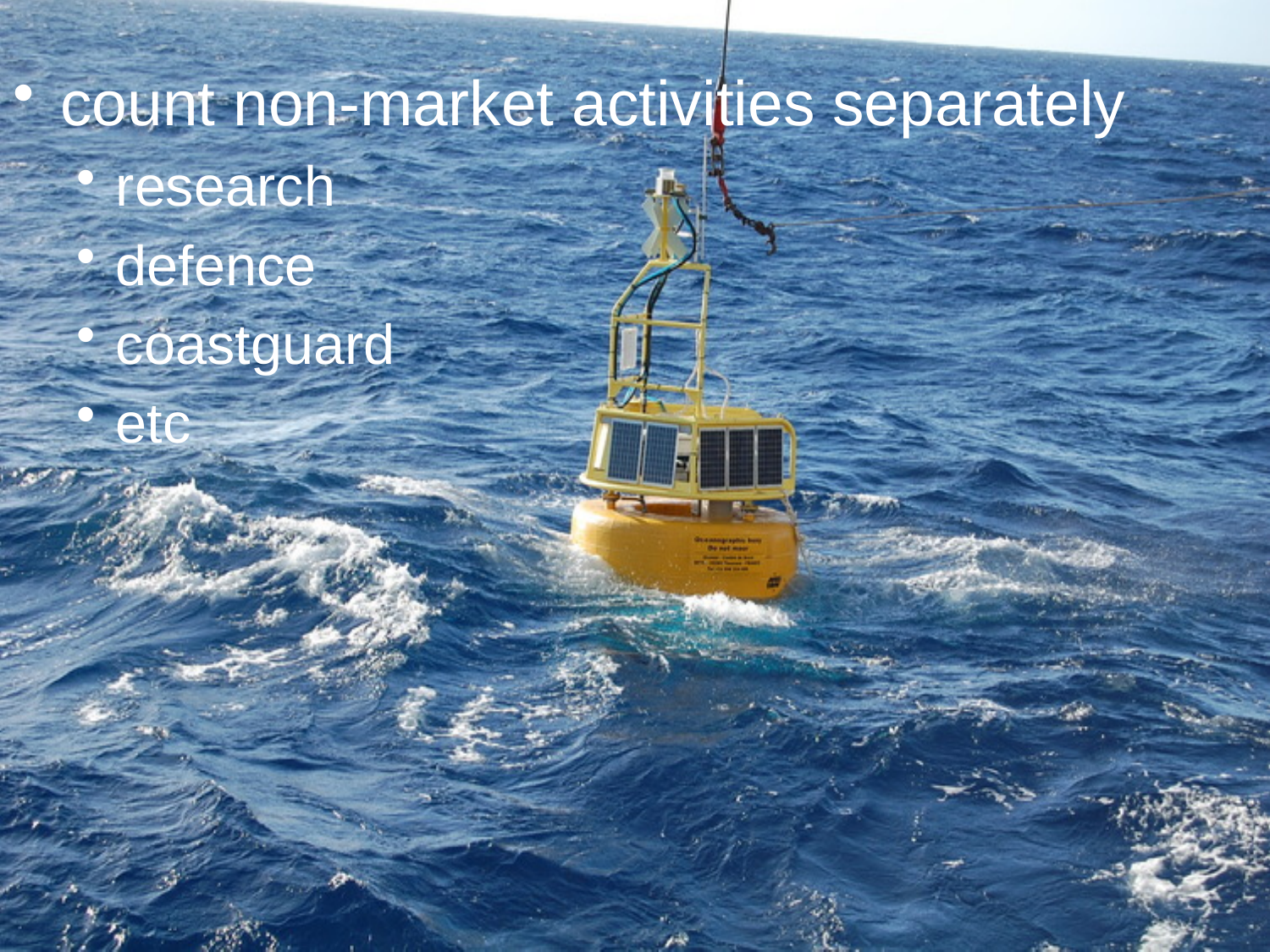

count non-market activities separately
research
defence
coastguard
etc